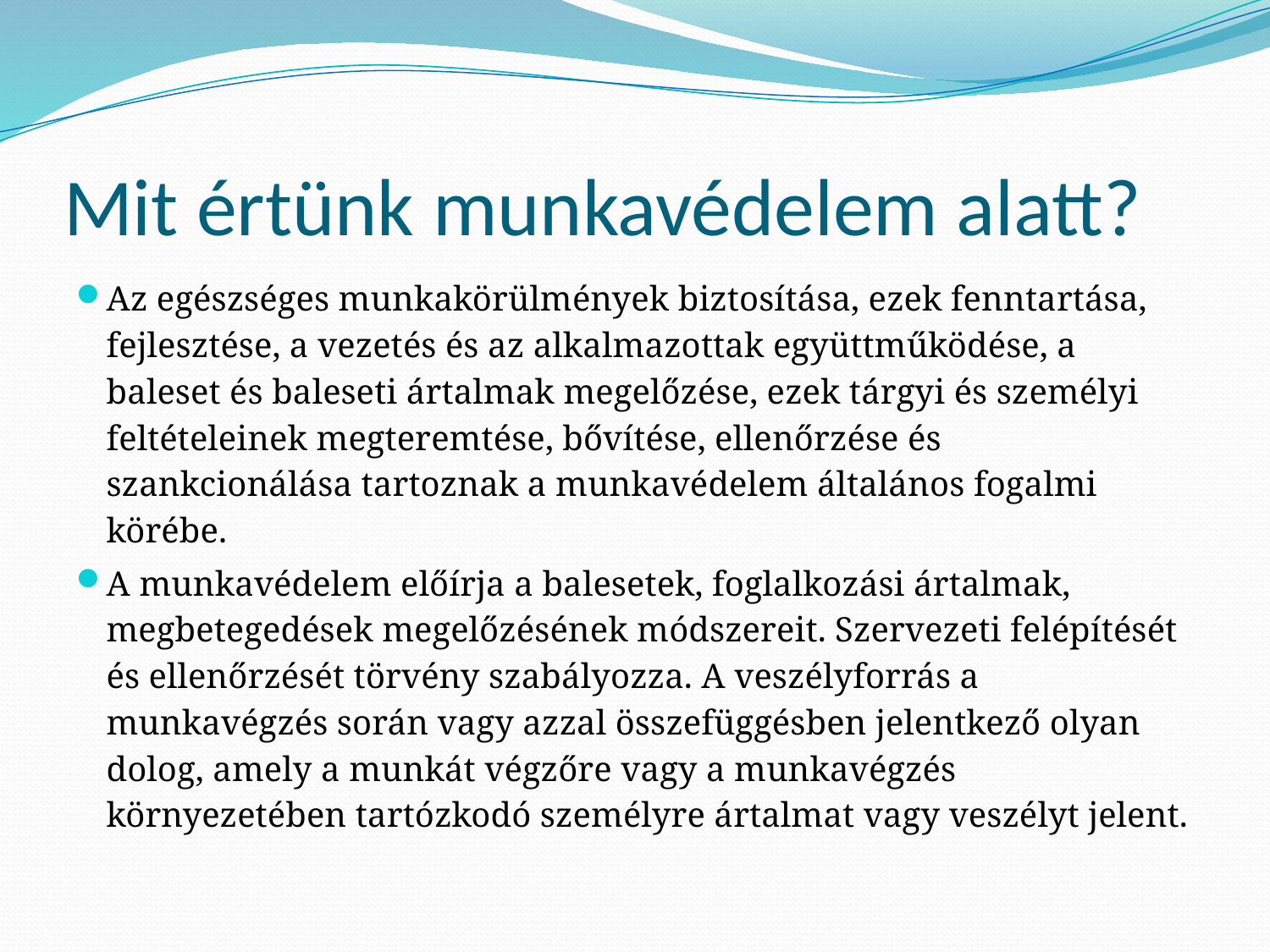

# Mit értünk munkavédelem alatt?
Az egészséges munkakörülmények biztosítása, ezek fenntartása, fejlesztése, a vezetés és az alkalmazottak együttműködése, a baleset és baleseti ártalmak megelőzése, ezek tárgyi és személyi feltételeinek megteremtése, bővítése, ellenőrzése és szankcionálása tartoznak a munkavédelem általános fogalmi körébe.
A munkavédelem előírja a balesetek, foglalkozási ártalmak, megbetegedések megelőzésének módszereit. Szervezeti felépítését és ellenőrzését törvény szabályozza. A veszélyforrás a munkavégzés során vagy azzal összefüggésben jelentkező olyan dolog, amely a munkát végzőre vagy a munkavégzés környezetében tartózkodó személyre ártalmat vagy veszélyt jelent.